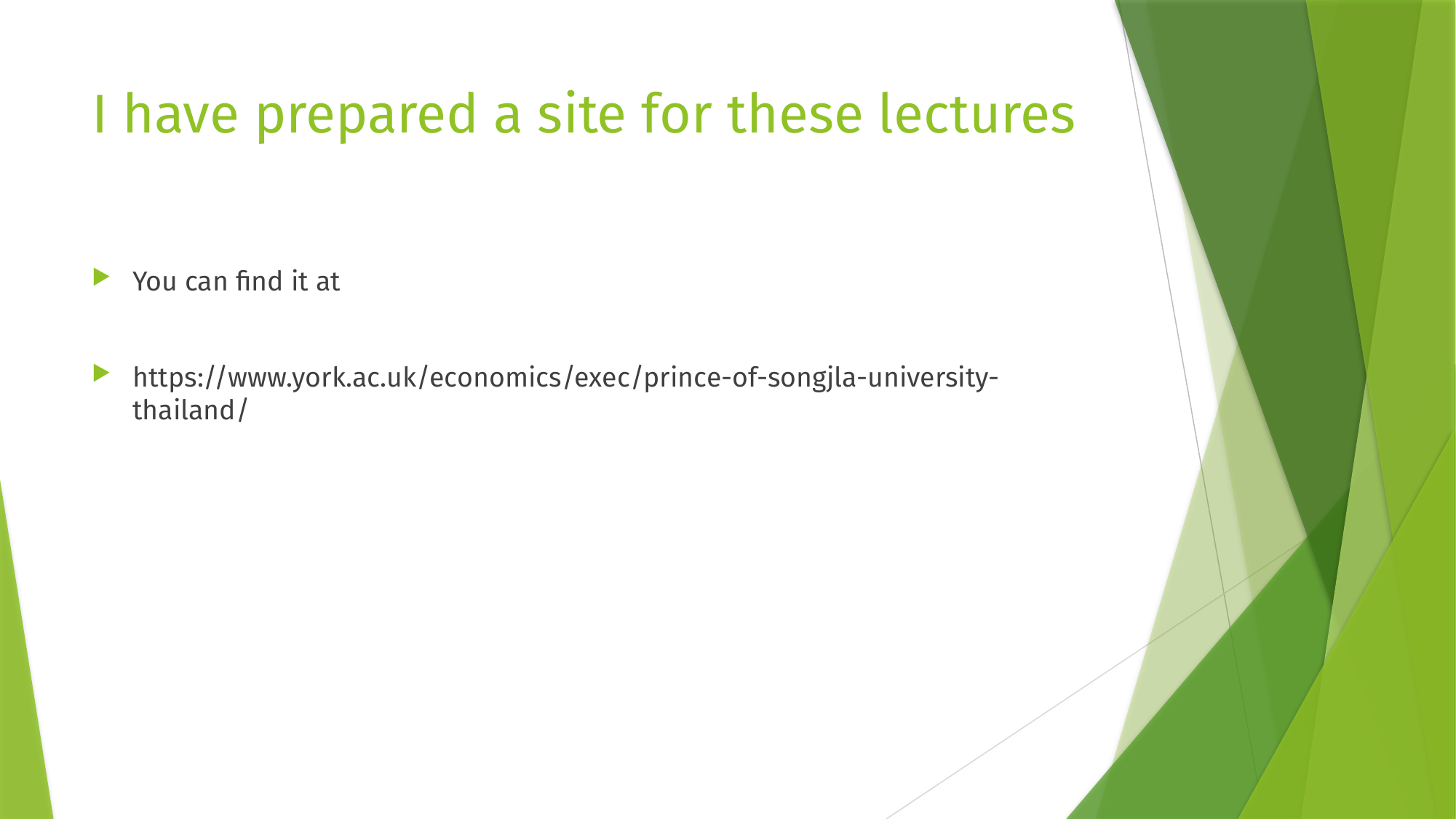

# I have prepared a site for these lectures
You can find it at

https://www.york.ac.uk/economics/exec/prince-of-songjla-university-thailand/